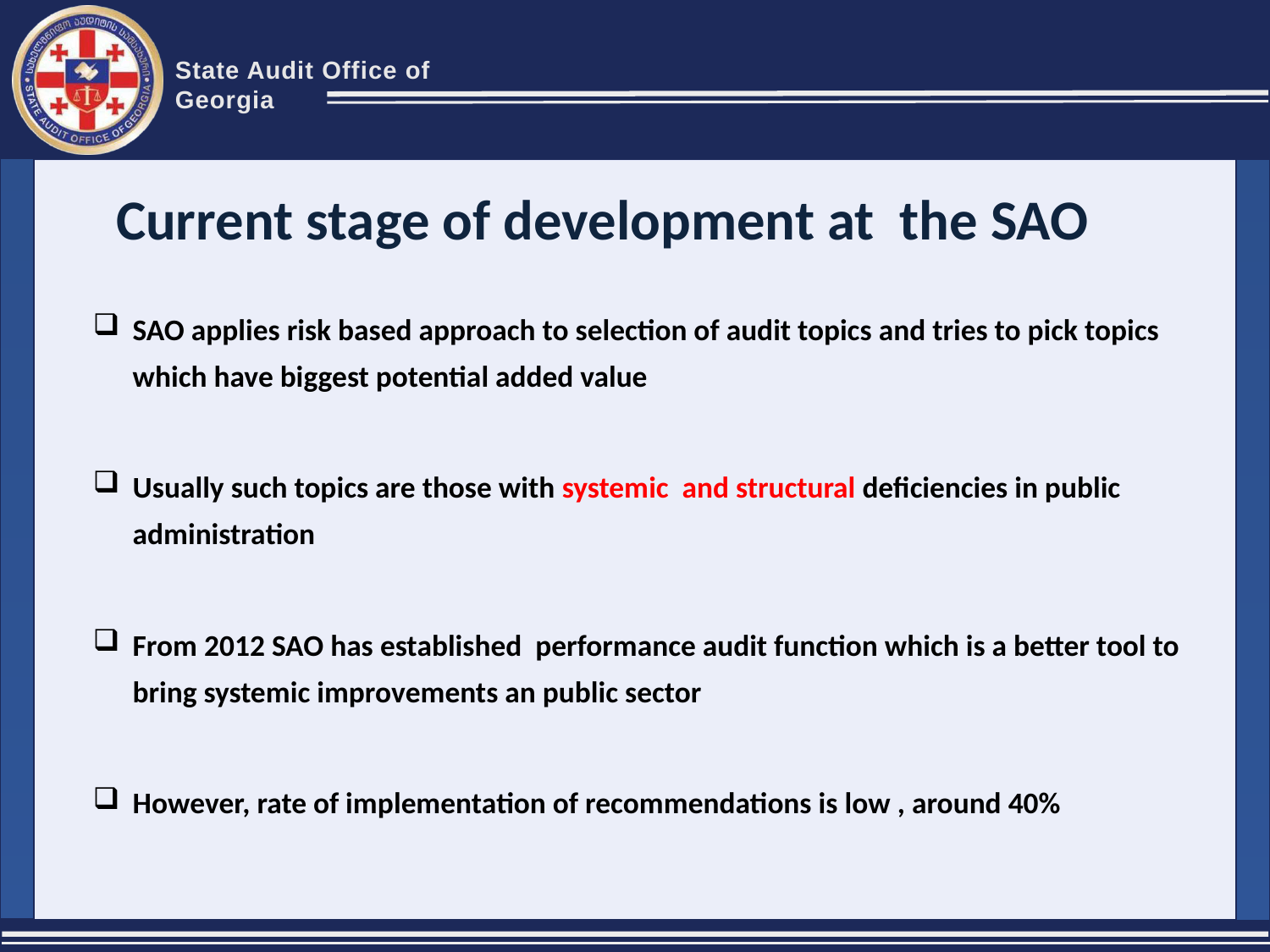

4
#
Current stage of development at  the SAO
SAO applies risk based approach to selection of audit topics and tries to pick topics which have biggest potential added value

Usually such topics are those with systemic  and structural deficiencies in public administration

From 2012 SAO has established  performance audit function which is a better tool to bring systemic improvements an public sector

However, rate of implementation of recommendations is low , around 40%